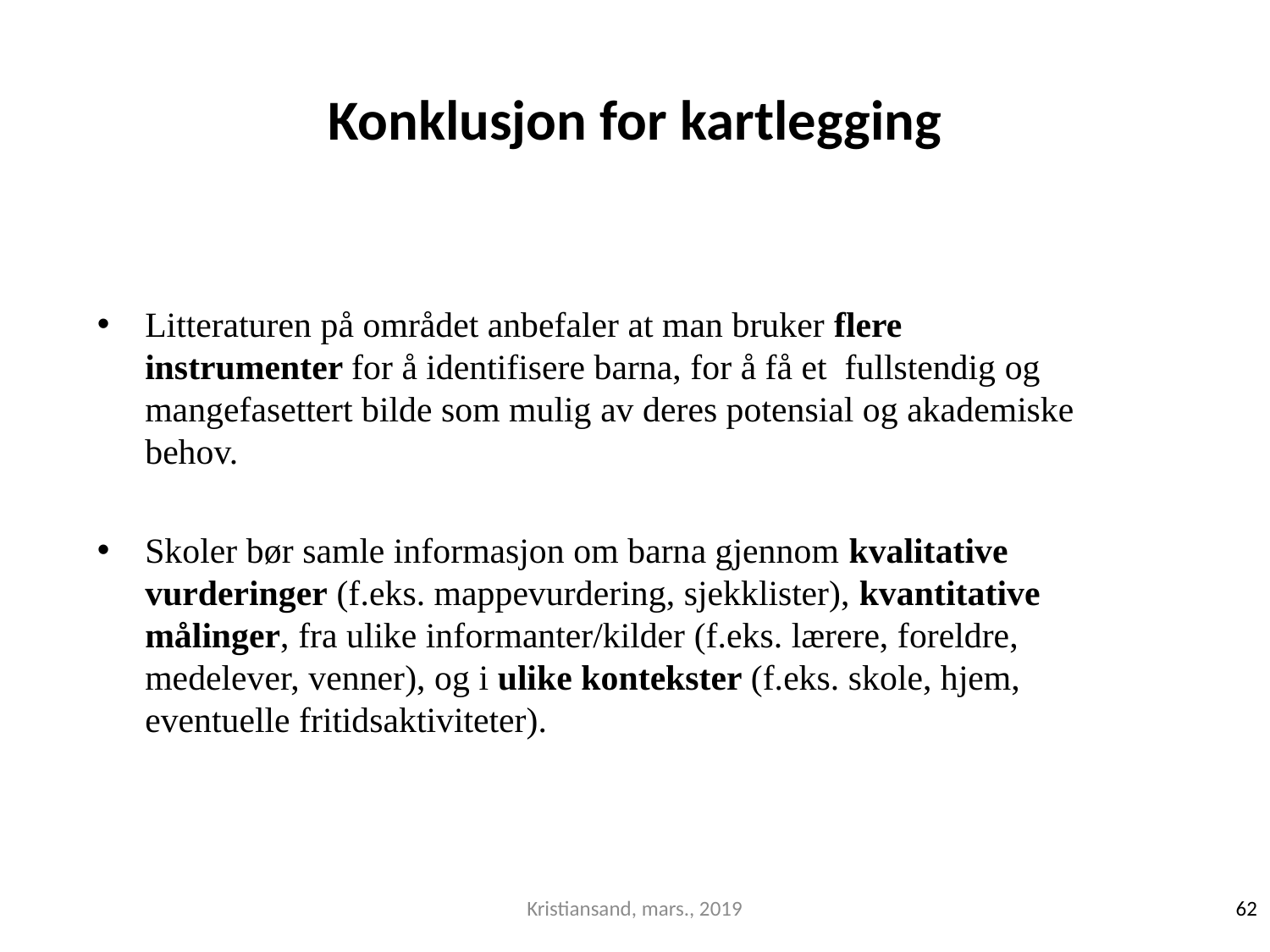

# Konklusjon for kartlegging

Litteraturen på området anbefaler at man bruker flere instrumenter for å identifisere barna, for å få et  fullstendig og mangefasettert bilde som mulig av deres potensial og akademiske behov.

Skoler bør samle informasjon om barna gjennom kvalitative vurderinger (f.eks. mappevurdering, sjekklister), kvantitative målinger, fra ulike informanter/kilder (f.eks. lærere, foreldre, medelever, venner), og i ulike kontekster (f.eks. skole, hjem, eventuelle fritidsaktiviteter).
Kristiansand, mars., 2019
62